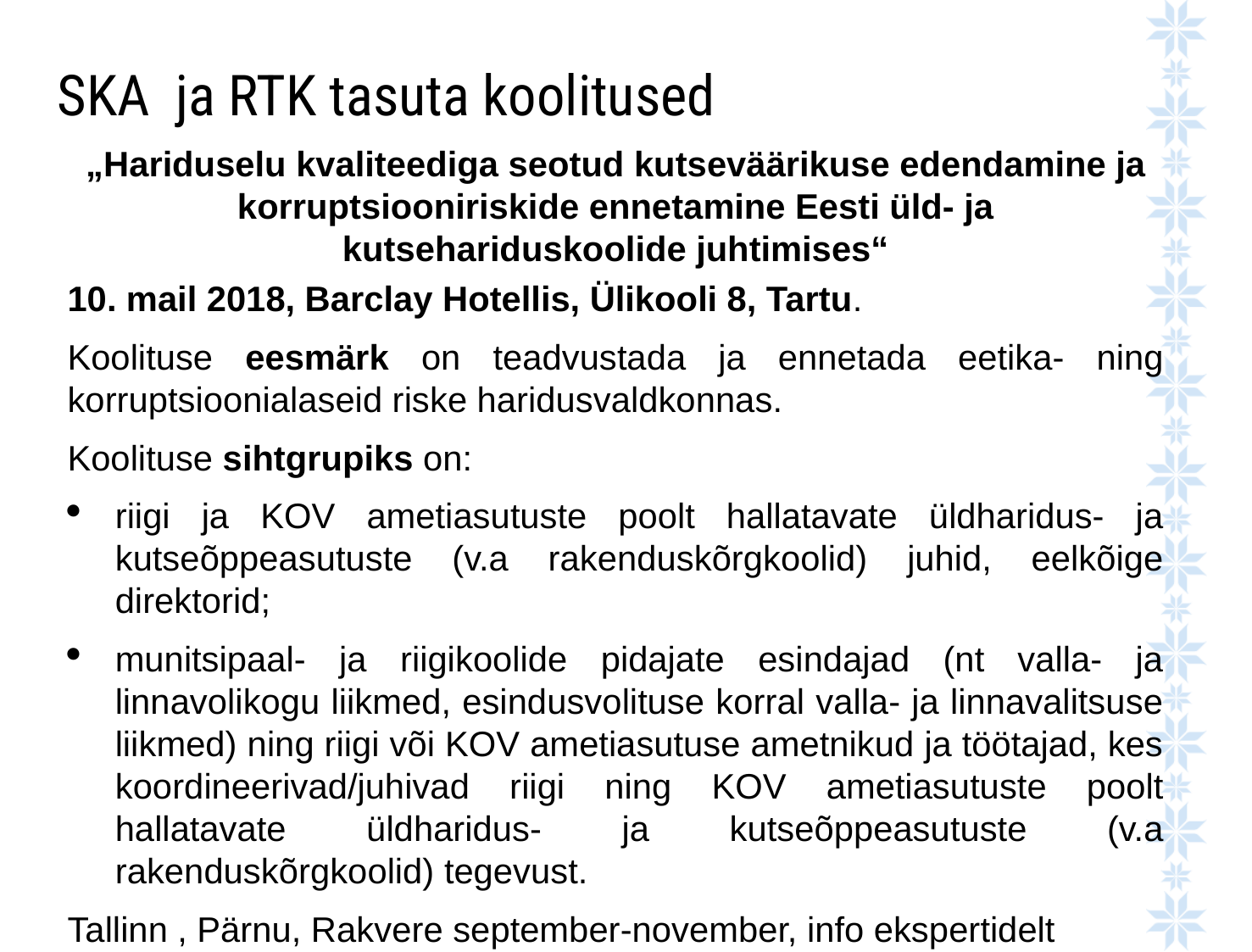

SKA  ja RTK tasuta koolitused
„Hariduselu kvaliteediga seotud kutseväärikuse edendamine ja korruptsiooniriskide ennetamine Eesti üld- ja kutsehariduskoolide juhtimises“
10. mail 2018, Barclay Hotellis, Ülikooli 8, Tartu.
Koolituse eesmärk on teadvustada ja ennetada eetika- ning korruptsioonialaseid riske haridusvaldkonnas.
Koolituse sihtgrupiks on:
riigi ja KOV ametiasutuste poolt hallatavate üldharidus- ja kutseõppeasutuste (v.a rakenduskõrgkoolid) juhid, eelkõige direktorid;
munitsipaal- ja riigikoolide pidajate esindajad (nt valla- ja linnavolikogu liikmed, esindusvolituse korral valla- ja linnavalitsuse liikmed) ning riigi või KOV ametiasutuse ametnikud ja töötajad, kes koordineerivad/juhivad riigi ning KOV ametiasutuste poolt hallatavate üldharidus- ja kutseõppeasutuste (v.a rakenduskõrgkoolid) tegevust.
Tallinn , Pärnu, Rakvere september-november, info ekspertidelt